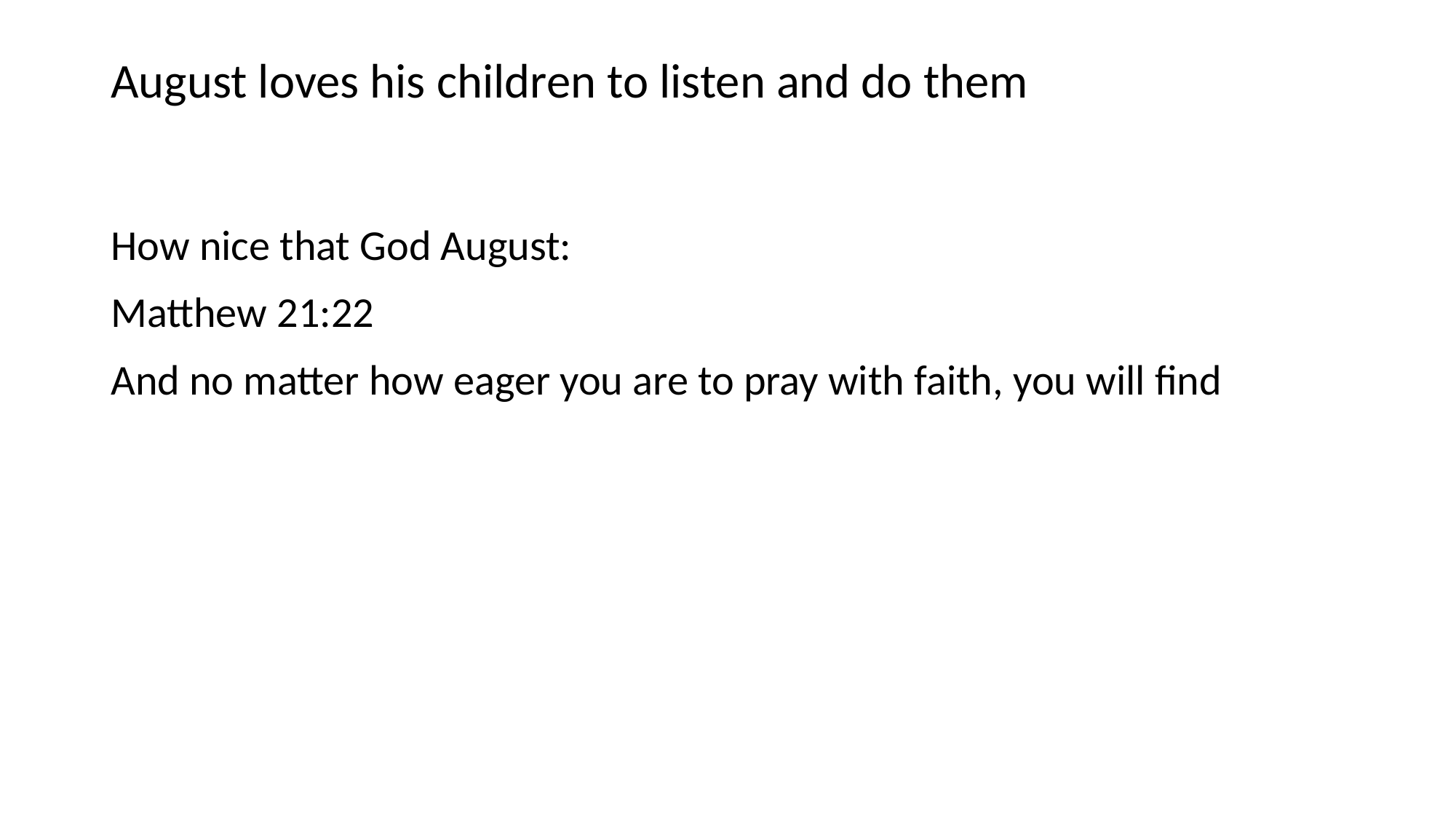

# August loves his children to listen and do them

How nice that God August:
Matthew 21:22
And no matter how eager you are to pray with faith, you will find